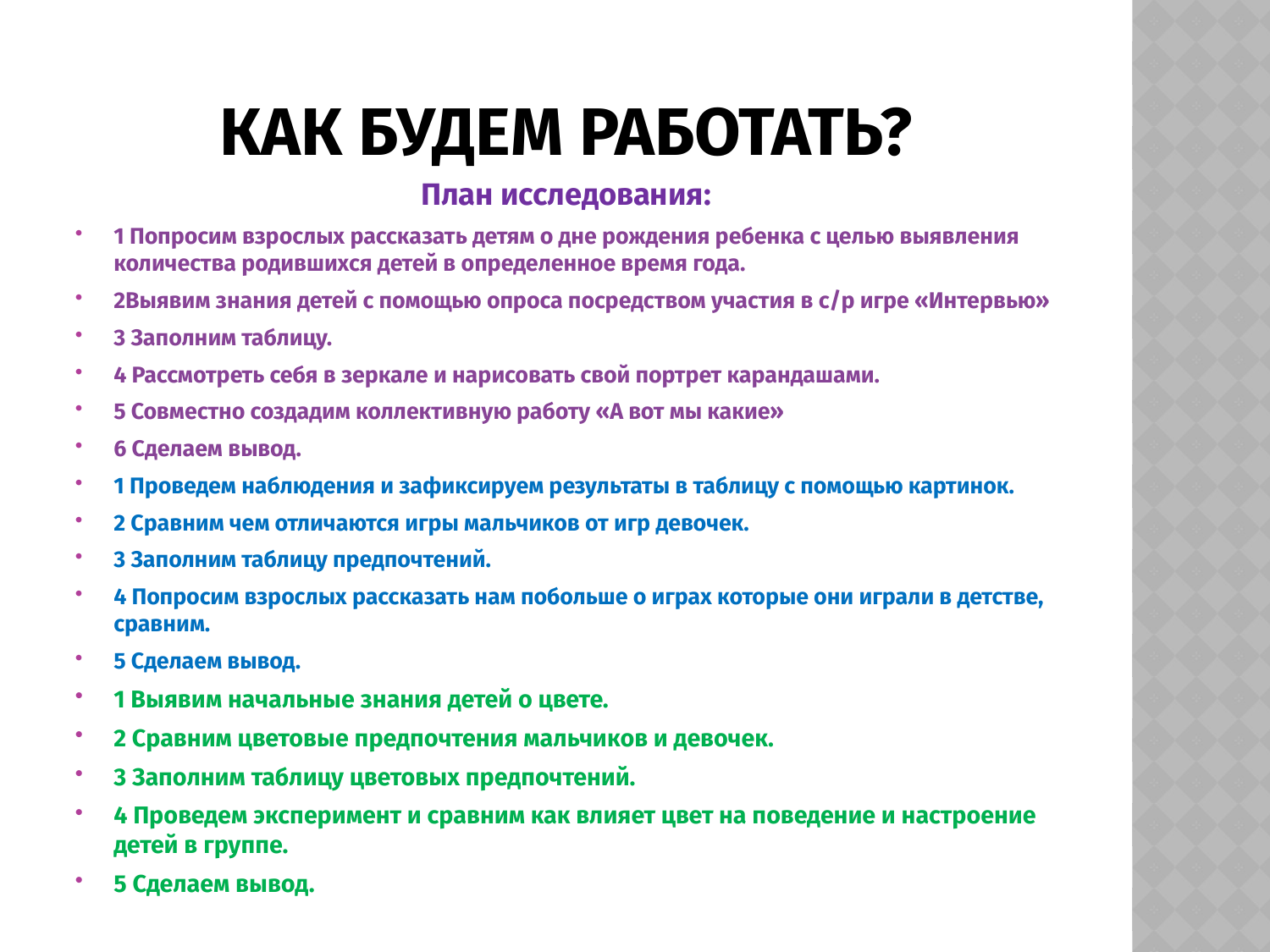

# Как будем работать?
План исследования:
1 Попросим взрослых рассказать детям о дне рождения ребенка с целью выявления количества родившихся детей в определенное время года.
2Выявим знания детей с помощью опроса посредством участия в с/р игре «Интервью»
3 Заполним таблицу.
4 Рассмотреть себя в зеркале и нарисовать свой портрет карандашами.
5 Совместно создадим коллективную работу «А вот мы какие»
6 Сделаем вывод.
1 Проведем наблюдения и зафиксируем результаты в таблицу с помощью картинок.
2 Сравним чем отличаются игры мальчиков от игр девочек.
3 Заполним таблицу предпочтений.
4 Попросим взрослых рассказать нам побольше о играх которые они играли в детстве, сравним.
5 Сделаем вывод.
1 Выявим начальные знания детей о цвете.
2 Сравним цветовые предпочтения мальчиков и девочек.
3 Заполним таблицу цветовых предпочтений.
4 Проведем эксперимент и сравним как влияет цвет на поведение и настроение детей в группе.
5 Сделаем вывод.